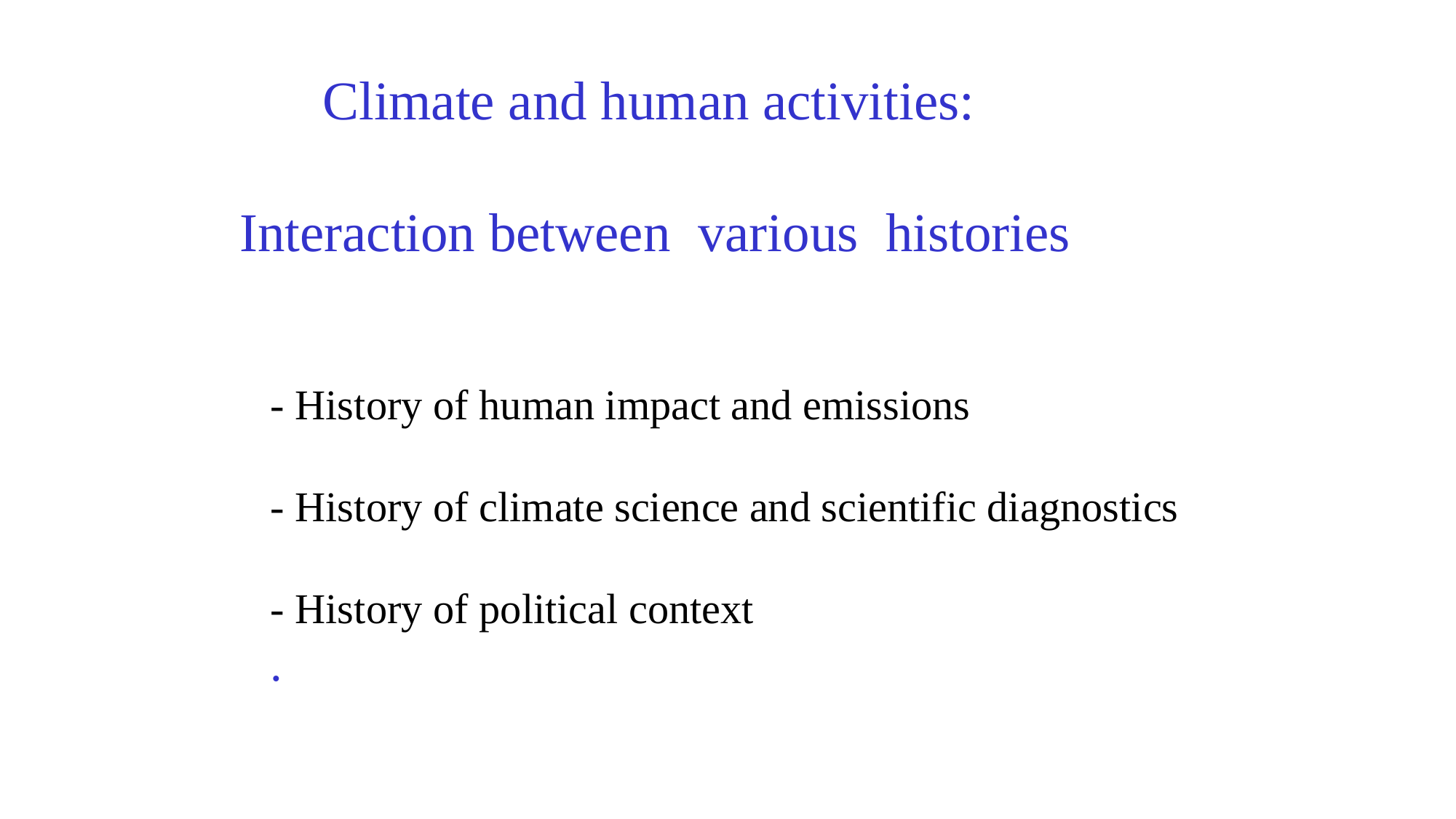

Climate and human activities:

Interaction between  various  histories

# - History of human impact and emissions - History of climate science and scientific diagnostics - History of political context .